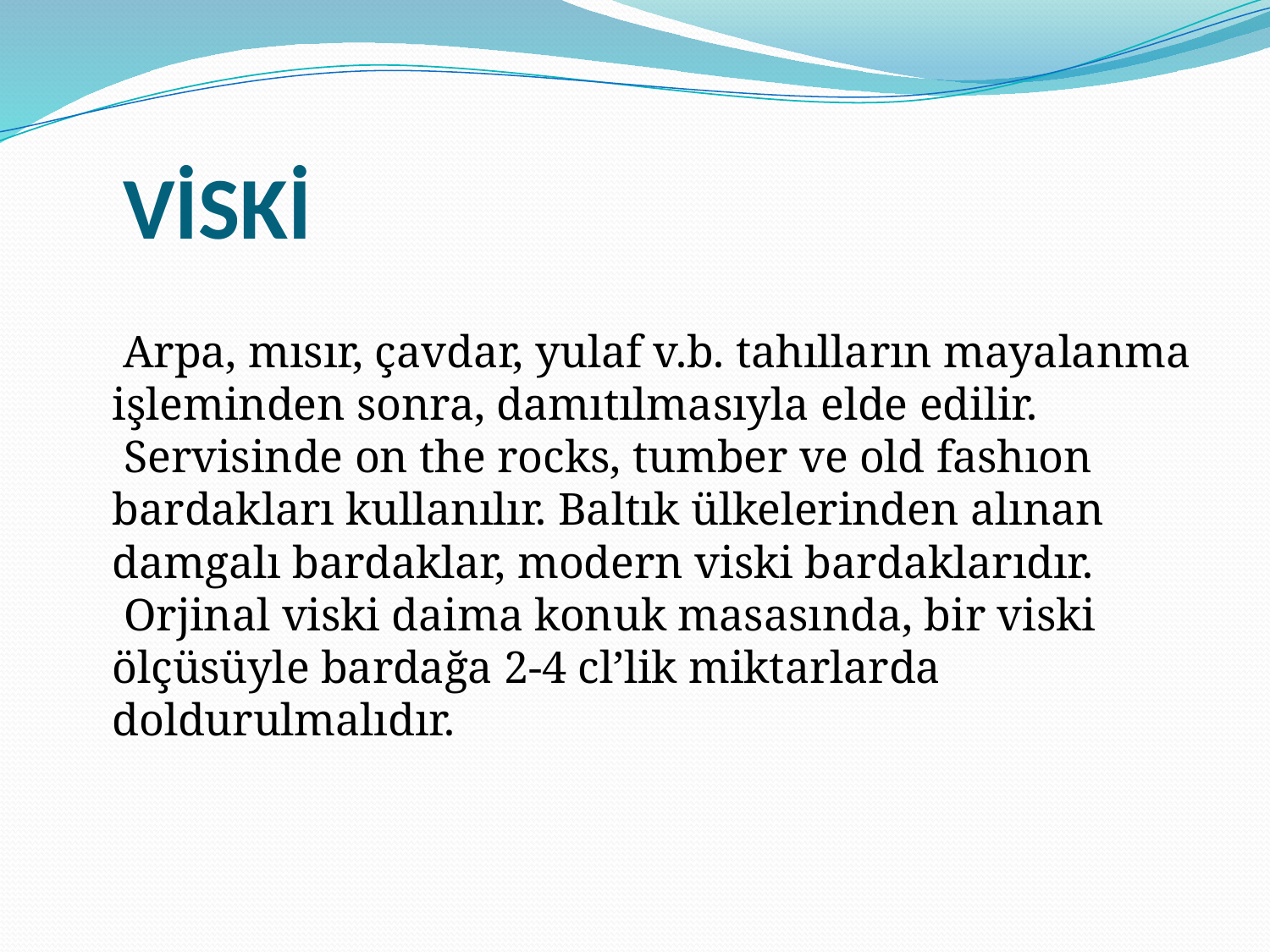

# VİSKİ
 Arpa, mısır, çavdar, yulaf v.b. tahılların mayalanma işleminden sonra, damıtılmasıyla elde edilir.
 Servisinde on the rocks, tumber ve old fashıon bardakları kullanılır. Baltık ülkelerinden alınan damgalı bardaklar, modern viski bardaklarıdır.
 Orjinal viski daima konuk masasında, bir viski ölçüsüyle bardağa 2-4 cl’lik miktarlarda doldurulmalıdır.